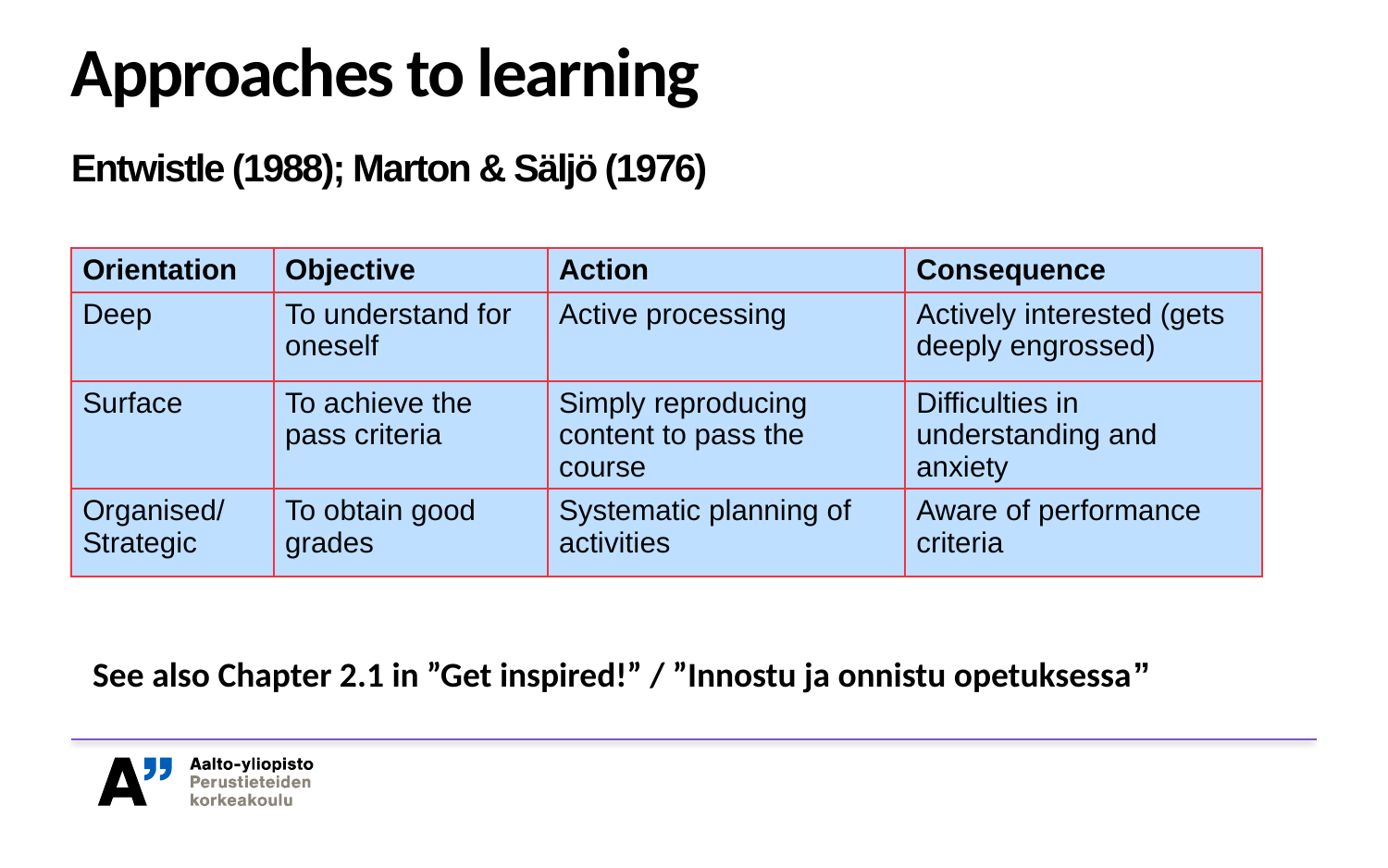

# Approaches to learning Entwistle (1988); Marton & Säljö (1976)
| Orientation | Objective | Action | Consequence |
| --- | --- | --- | --- |
| Deep | To understand for oneself | Active processing | Actively interested (gets deeply engrossed) |
| Surface | To achieve the pass criteria | Simply reproducing content to pass the course | Difficulties in understanding and anxiety |
| Organised/ Strategic | To obtain good grades | Systematic planning of activities | Aware of performance criteria |
See also Chapter 2.1 in ”Get inspired!” / ”Innostu ja onnistu opetuksessa”